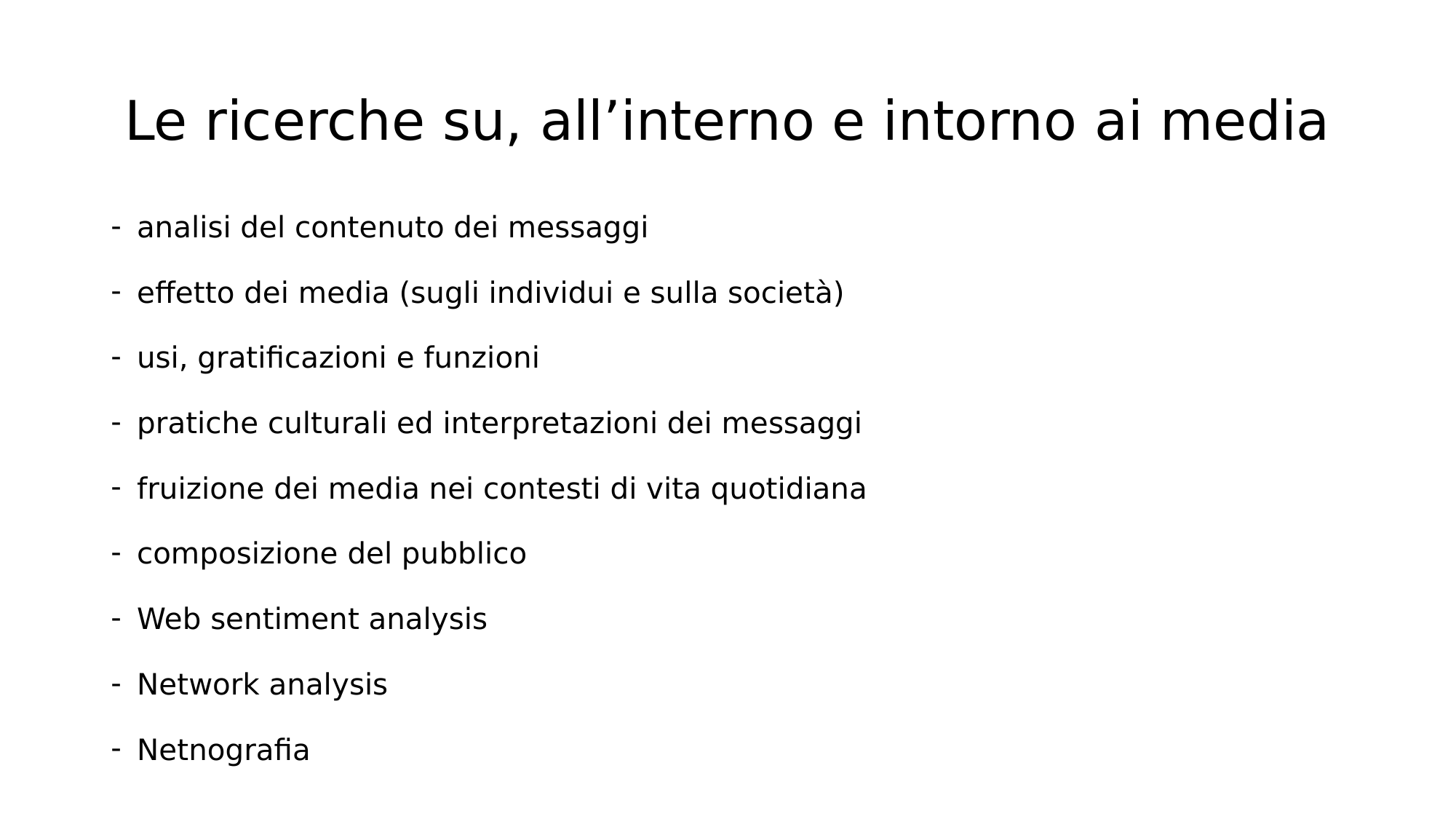

# Le ricerche su, all’interno e intorno ai media
analisi del contenuto dei messaggi
effetto dei media (sugli individui e sulla società)
usi, gratificazioni e funzioni
pratiche culturali ed interpretazioni dei messaggi
fruizione dei media nei contesti di vita quotidiana
composizione del pubblico
Web sentiment analysis
Network analysis
Netnografia